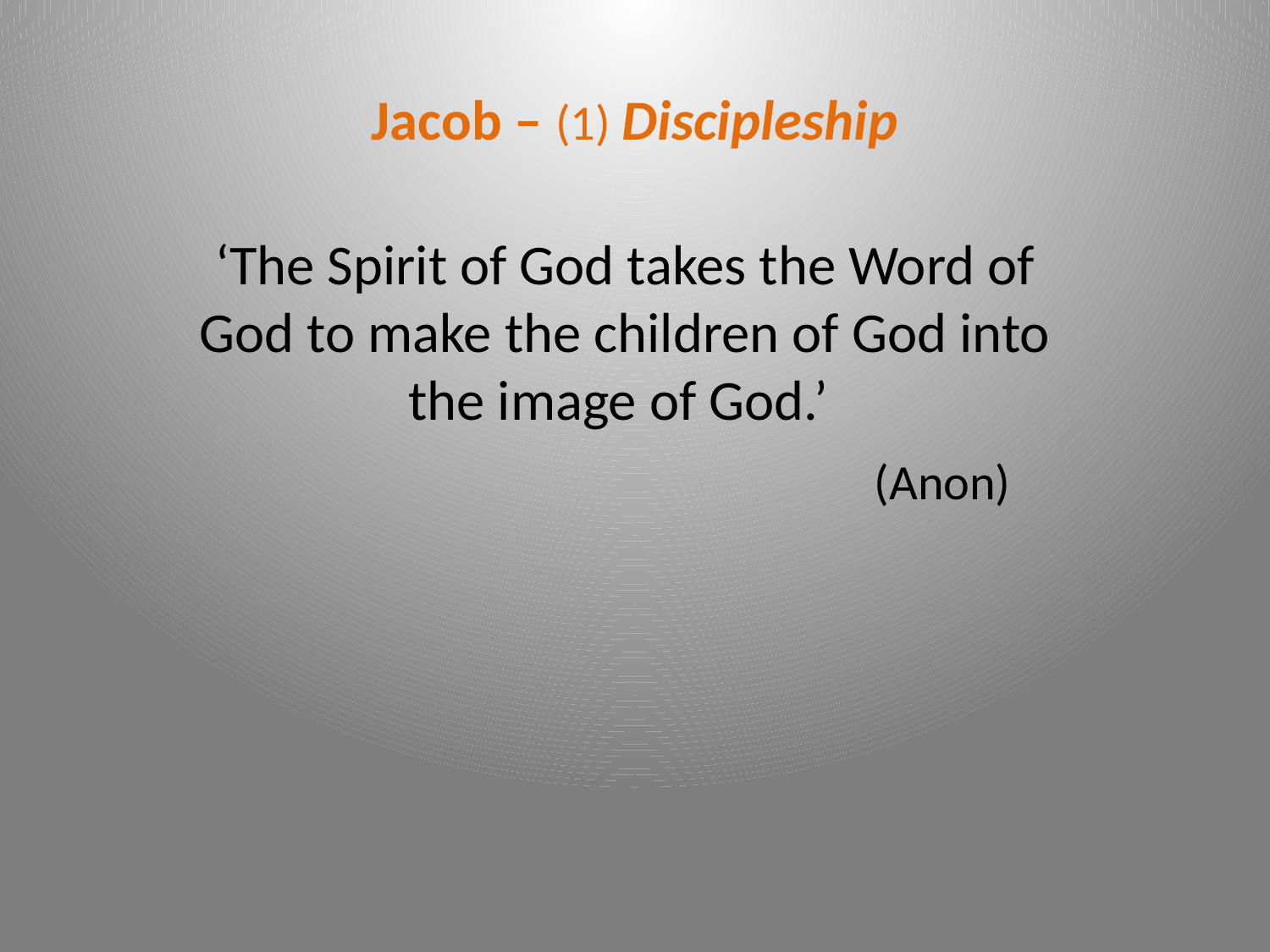

# Jacob – (1) Discipleship
‘The Spirit of God takes the Word of God to make the children of God into the image of God.’
					(Anon)